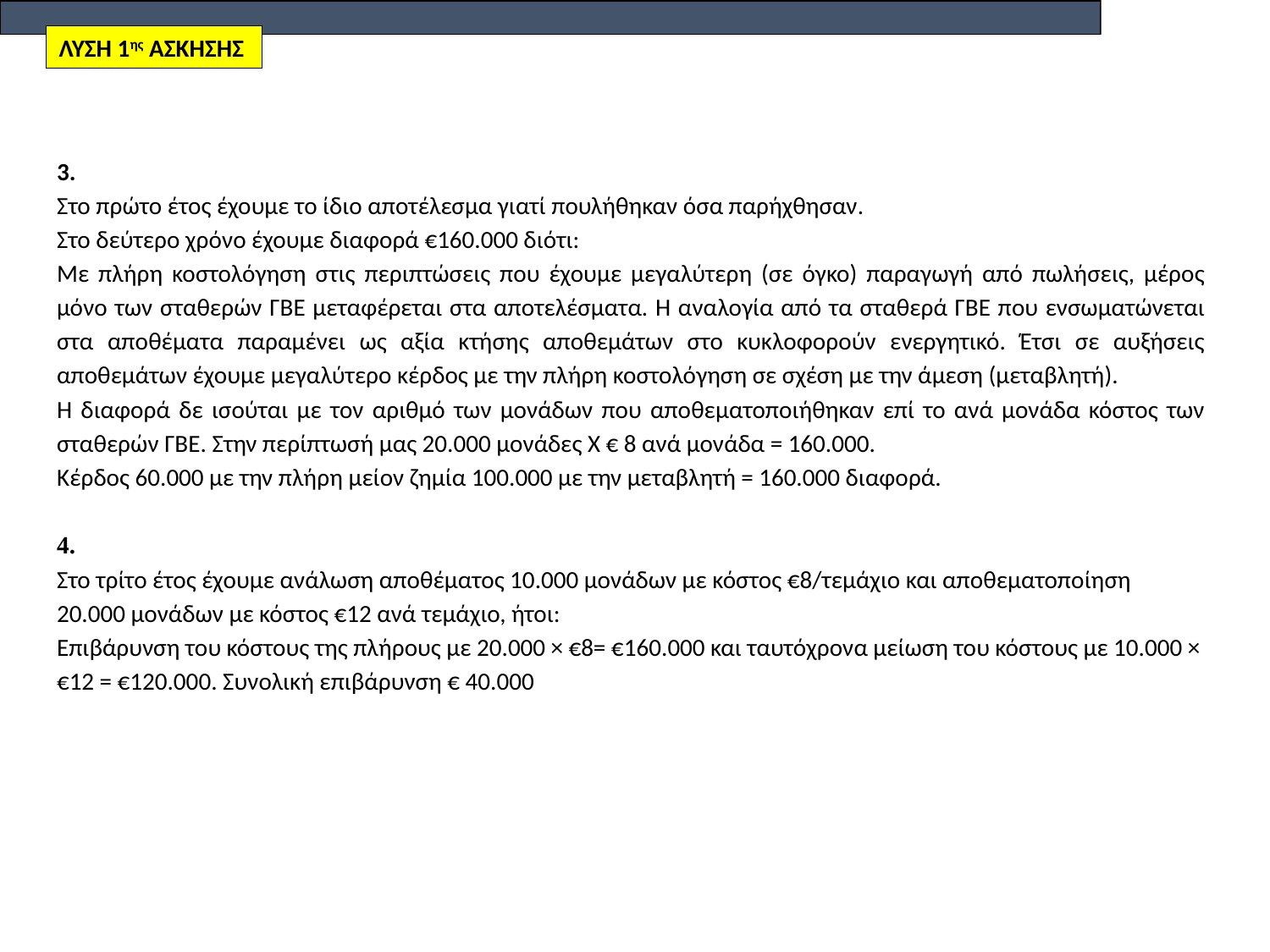

ΛΥΣΗ 1ης ΑΣΚΗΣΗΣ
3.
Στο πρώτο έτος έχουμε το ίδιο αποτέλεσμα γιατί πουλήθηκαν όσα παρήχθησαν.
Στο δεύτερο χρόνο έχουμε διαφορά €160.000 διότι:
Με πλήρη κοστολόγηση στις περιπτώσεις που έχουμε μεγαλύτερη (σε όγκο) παραγωγή από πωλήσεις, μέρος μόνο των σταθερών ΓΒΕ μεταφέρεται στα αποτελέσματα. Η αναλογία από τα σταθερά ΓΒΕ που ενσωματώνεται στα αποθέματα παραμένει ως αξία κτήσης αποθεμάτων στο κυκλοφορούν ενεργητικό. Έτσι σε αυξήσεις αποθεμάτων έχουμε μεγαλύτερο κέρδος με την πλήρη κοστολόγηση σε σχέση με την άμεση (μεταβλητή).
Η διαφορά δε ισούται με τον αριθμό των μονάδων που αποθεματοποιήθηκαν επί το ανά μονάδα κόστος των σταθερών ΓΒΕ. Στην περίπτωσή μας 20.000 μονάδες Χ € 8 ανά μονάδα = 160.000.
Κέρδος 60.000 με την πλήρη μείον ζημία 100.000 με την μεταβλητή = 160.000 διαφορά.

4.
Στο τρίτο έτος έχουμε ανάλωση αποθέματος 10.000 μονάδων με κόστος €8/τεμάχιο και αποθεματοποίηση 20.000 μονάδων με κόστος €12 ανά τεμάχιο, ήτοι:
Επιβάρυνση του κόστους της πλήρους με 20.000 × €8= €160.000 και ταυτόχρονα μείωση του κόστους με 10.000 × €12 = €120.000. Συνολική επιβάρυνση € 40.000